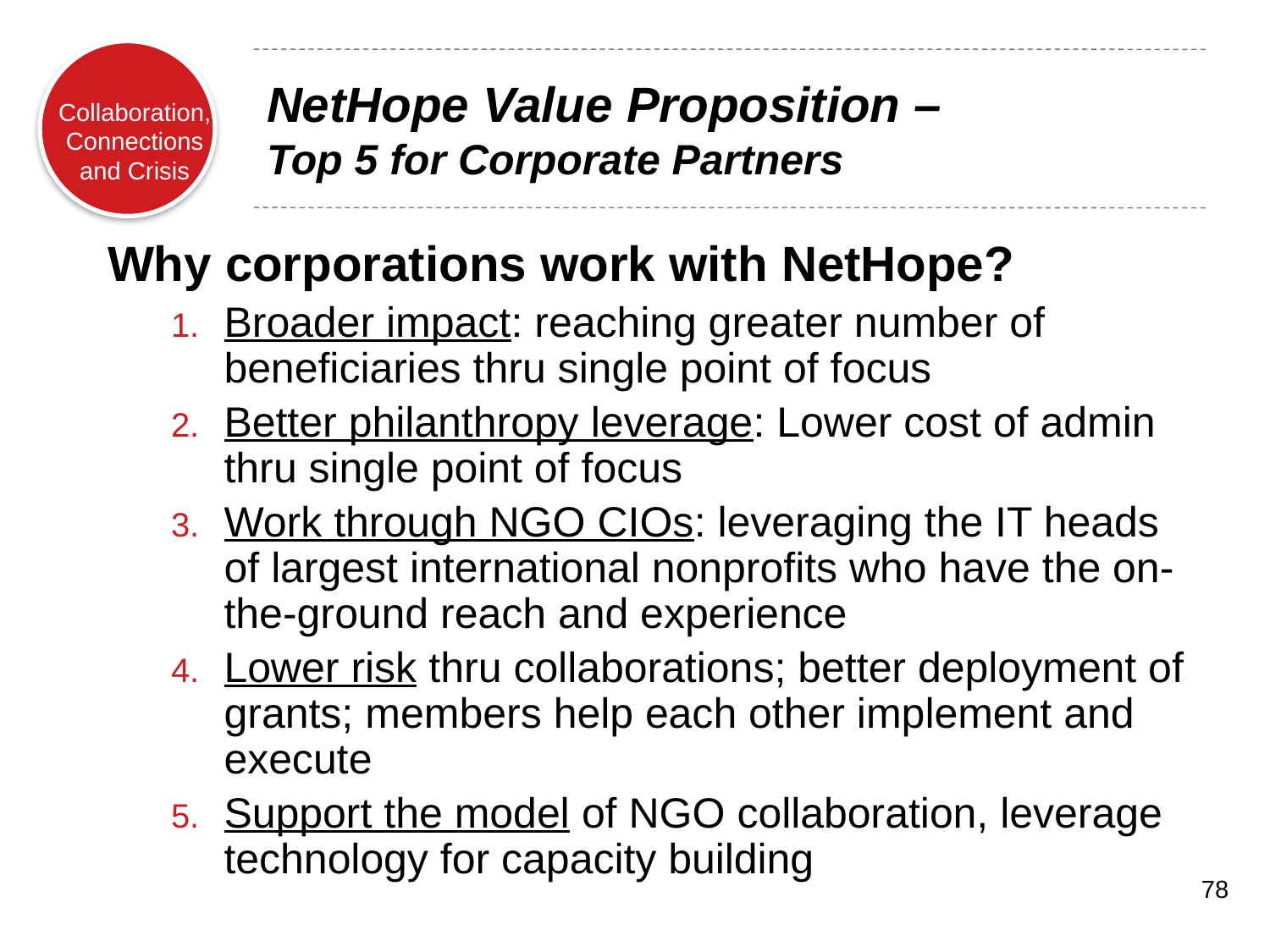

# NetHope Value Proposition – Top 5 for Corporate Partners
Why corporations work with NetHope?
Broader impact: reaching greater number of beneficiaries thru single point of focus
Better philanthropy leverage: Lower cost of admin thru single point of focus
Work through NGO CIOs: leveraging the IT heads of largest international nonprofits who have the on-the-ground reach and experience
Lower risk thru collaborations; better deployment of grants; members help each other implement and execute
Support the model of NGO collaboration, leverage technology for capacity building
78